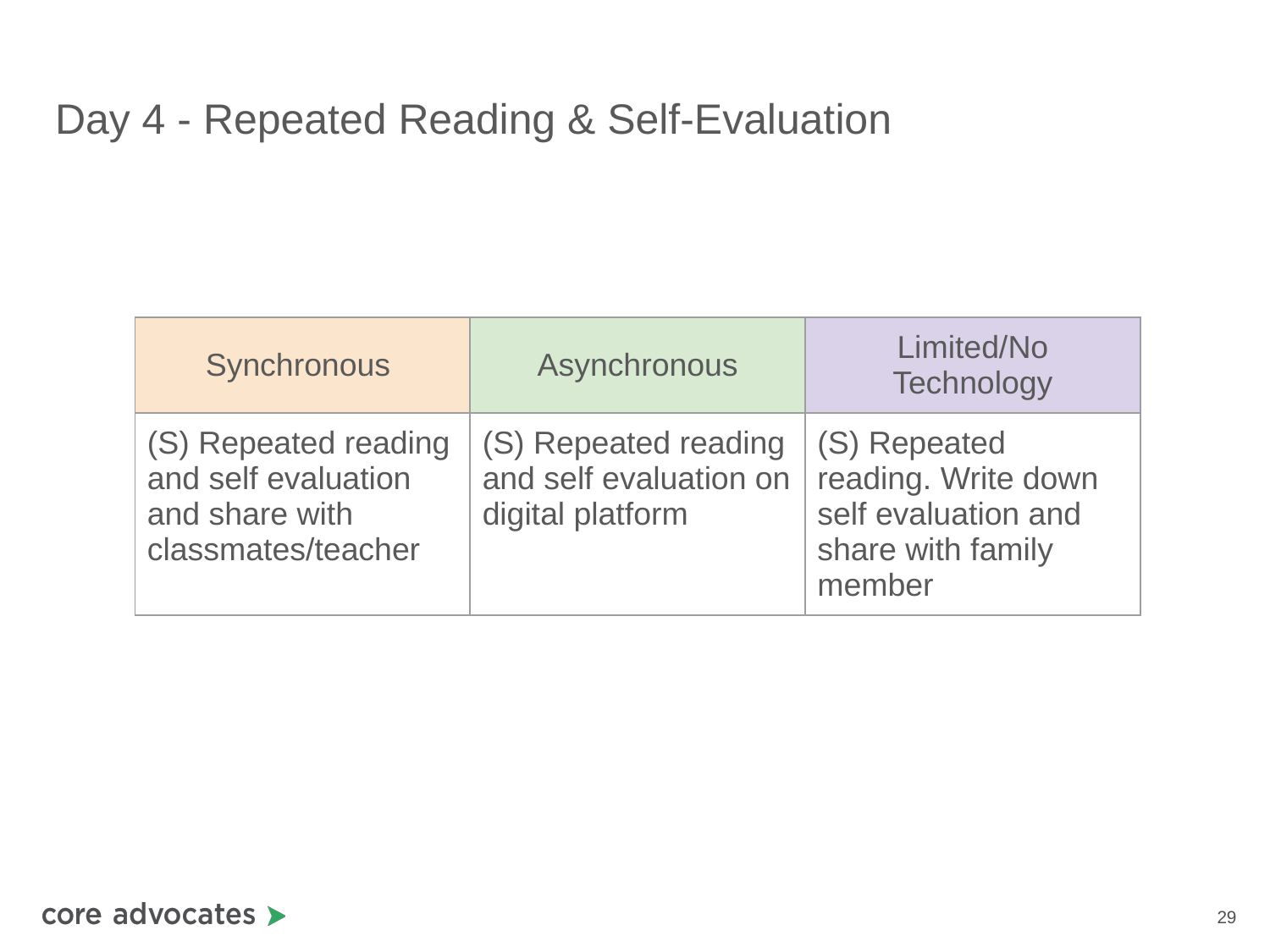

# Day 4 - Repeated Reading & Self-Evaluation
| Synchronous | Asynchronous | Limited/No Technology |
| --- | --- | --- |
| (S) Repeated reading and self evaluation and share with classmates/teacher | (S) Repeated reading and self evaluation on digital platform | (S) Repeated reading. Write down self evaluation and share with family member |